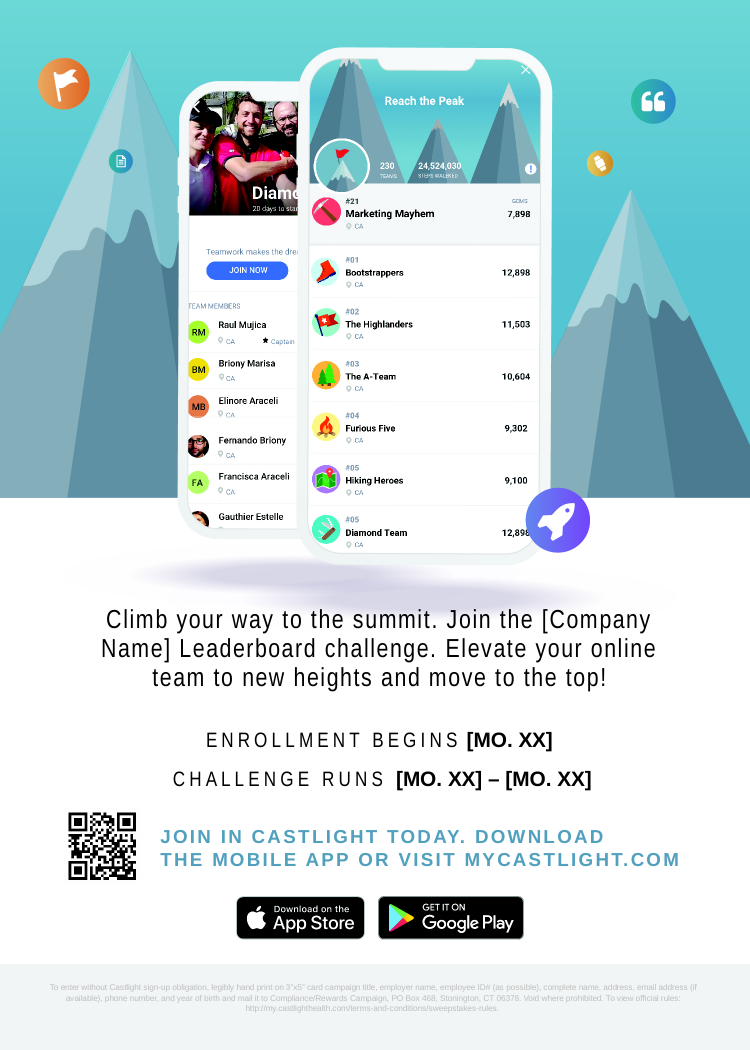

Climb your way to the summit. Join the [Company Name] Leaderboard challenge. Elevate your online team to new heights and move to the top!
ENROLLMENT BEGINS [MO. XX]
CHALLENGE RUNS [MO. XX] – [MO. XX]
JOIN IN CASTLIGHT TODAY. DOWNLOAD
THE MOBILE APP OR VISIT MYCASTLIGHT.COM